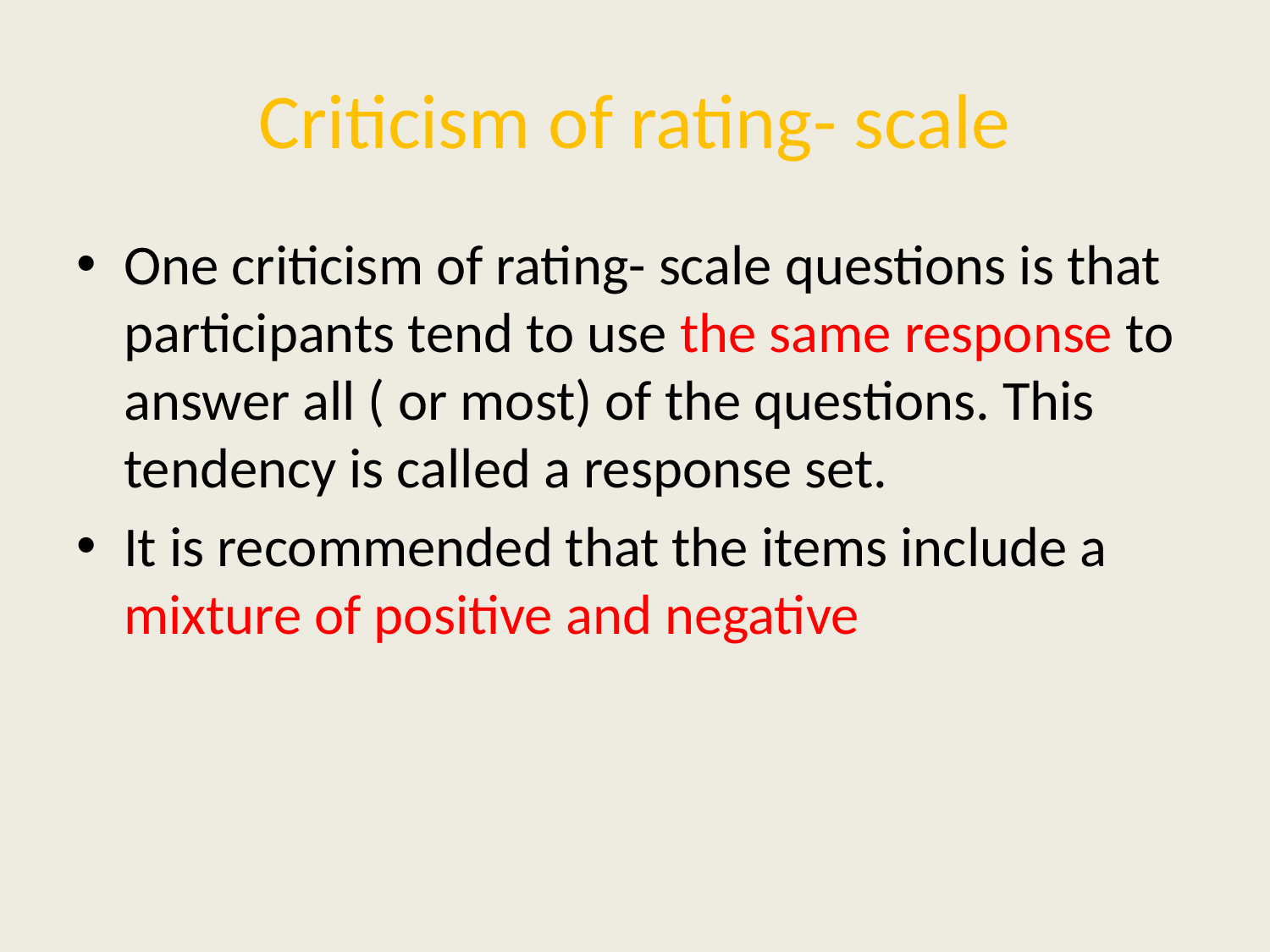

# Criticism of rating- scale
One criticism of rating- scale questions is that participants tend to use the same response to answer all ( or most) of the questions. This tendency is called a response set.
It is recommended that the items include a mixture of positive and negative